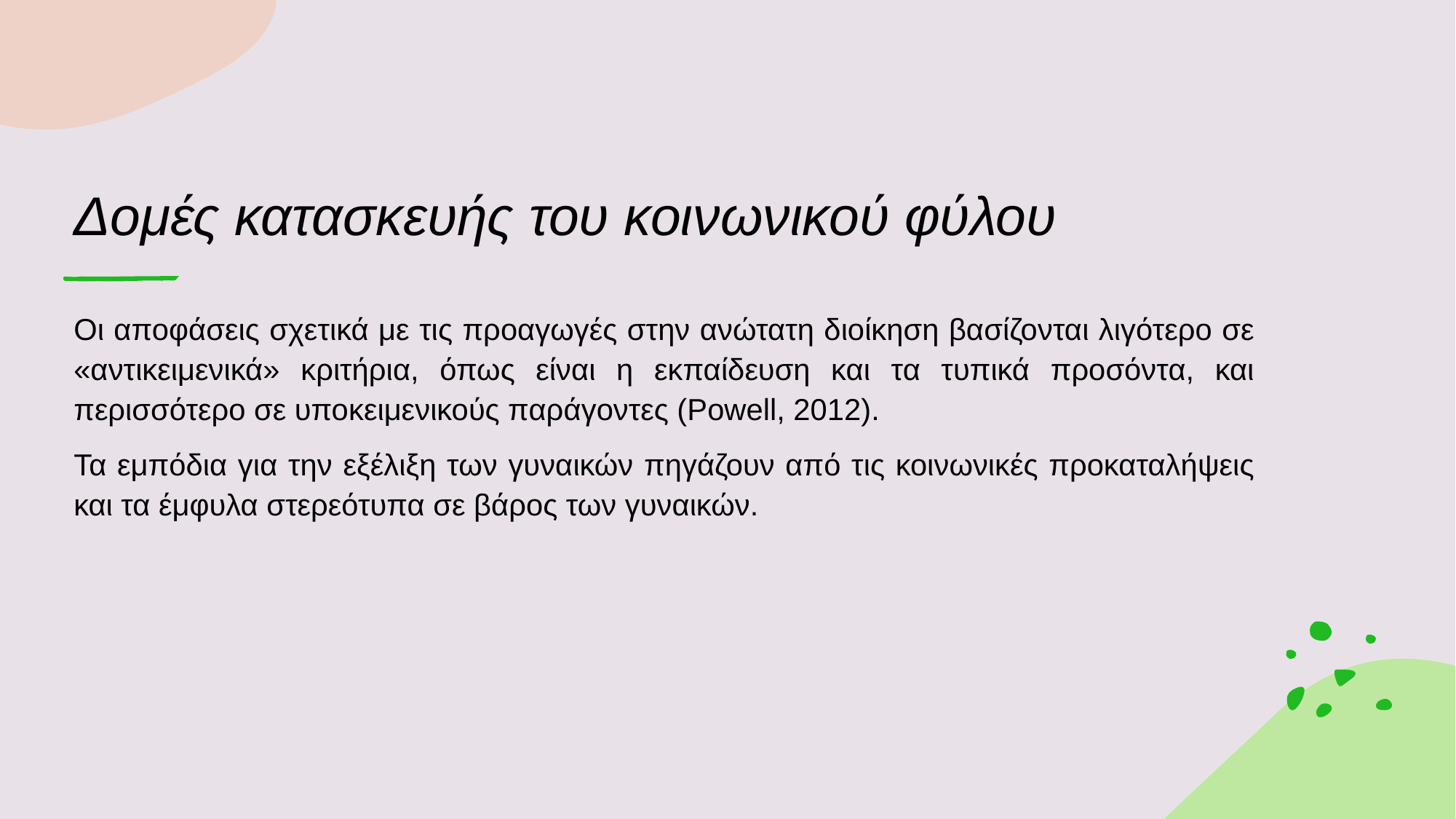

# Δομές κατασκευής του κοινωνικού φύλου
Οι αποφάσεις σχετικά με τις προαγωγές στην ανώτατη διοίκηση βασίζονται λιγότερο σε «αντικειμενικά» κριτήρια, όπως είναι η εκπαίδευση και τα τυπικά προσόντα, και περισσότερο σε υποκειμενικούς παράγοντες (Powell, 2012).
Τα εμπόδια για την εξέλιξη των γυναικών πηγάζουν από τις κοινωνικές προκαταλήψεις και τα έμφυλα στερεότυπα σε βάρος των γυναικών.